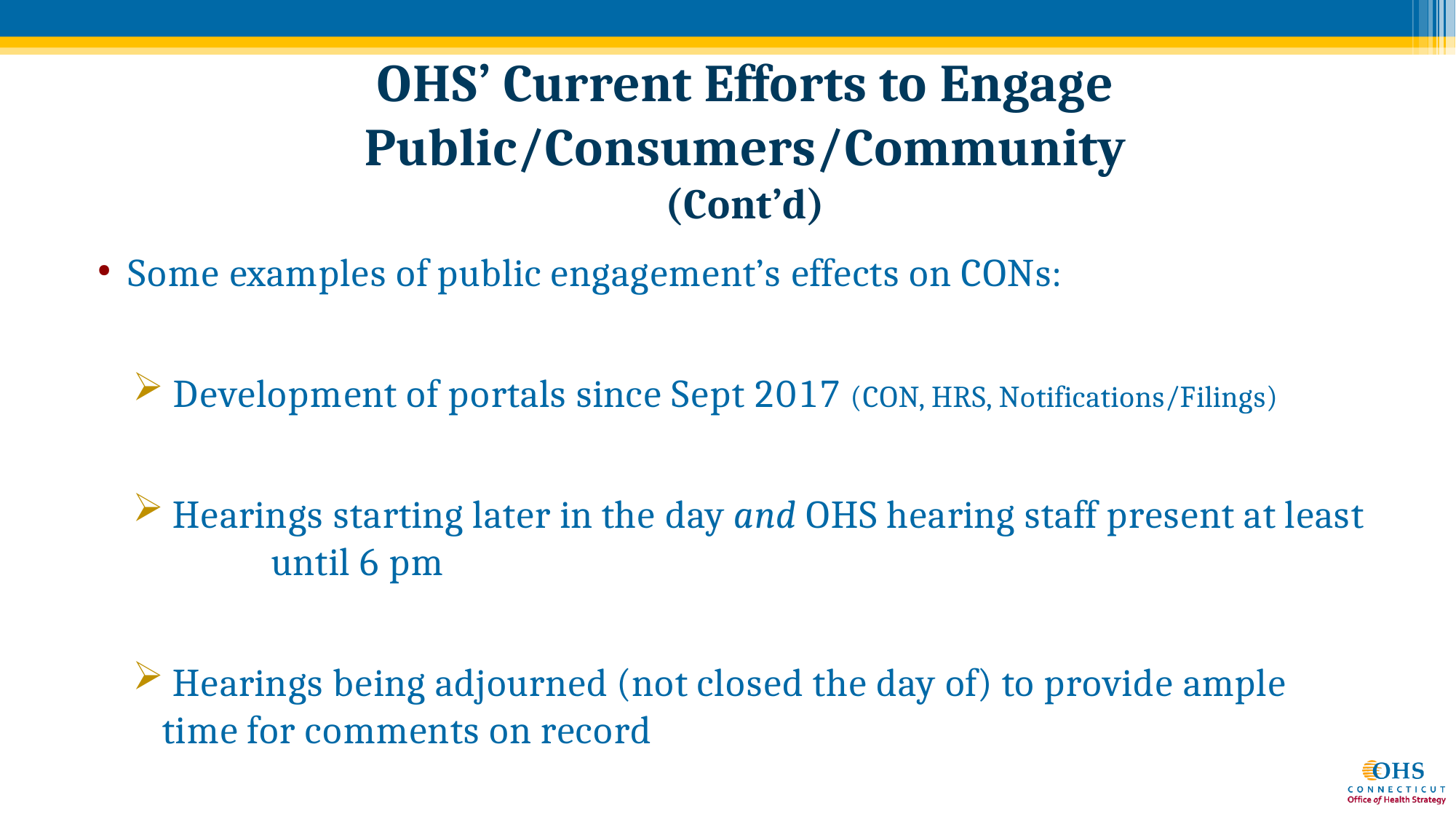

# OHS’ Current Efforts to Engage Public/Consumers/Community (Cont’d)
Some examples of public engagement’s effects on CONs:

 Development of portals since Sept 2017 (CON, HRS, Notifications/Filings)

 Hearings starting later in the day and OHS hearing staff present at least	until 6 pm

 Hearings being adjourned (not closed the day of) to provide ample time for comments on record